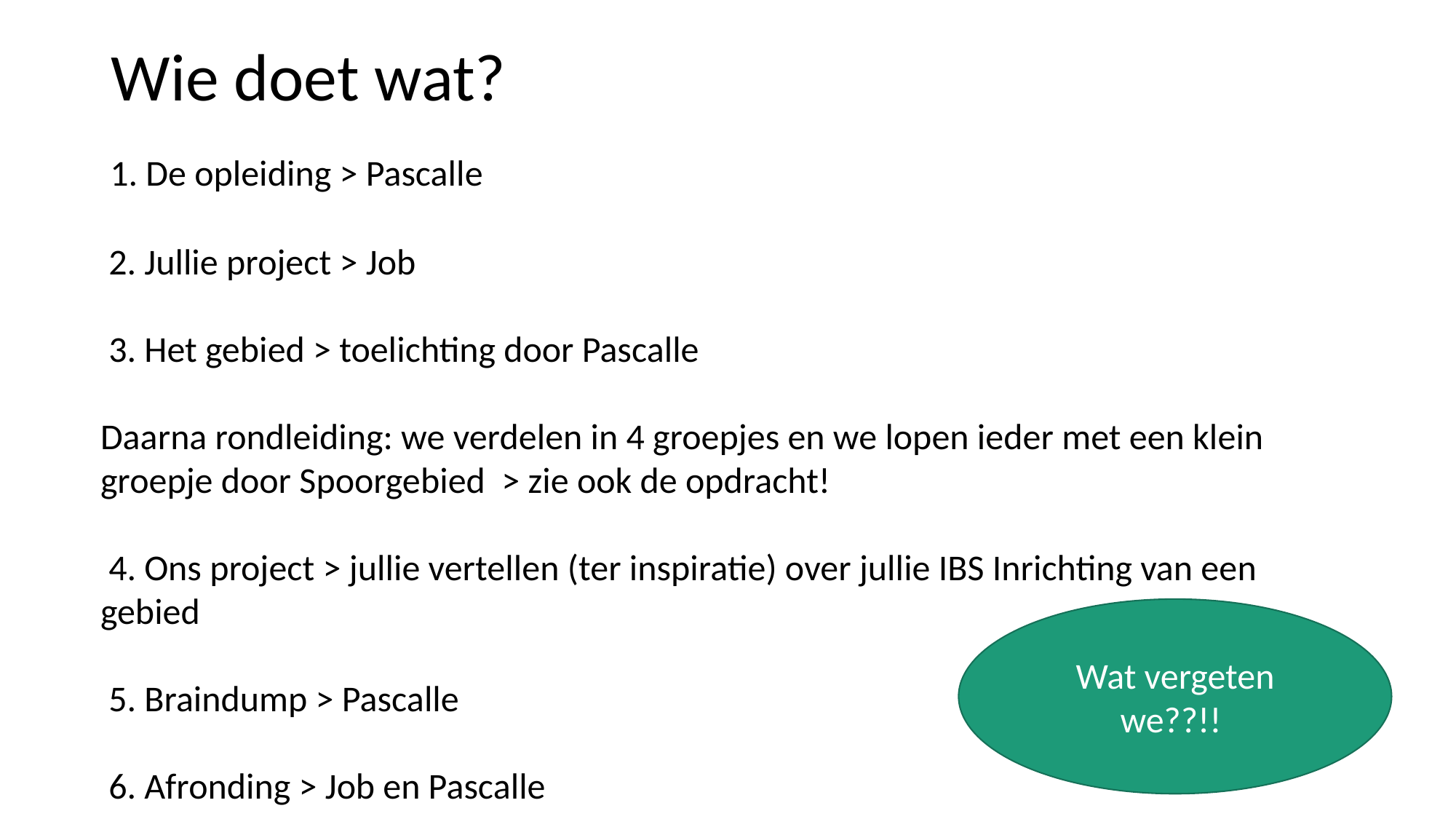

# Wie doet wat?
 1. De opleiding > Pascalle

 2. Jullie project > Job

 3. Het gebied > toelichting door Pascalle

Daarna rondleiding: we verdelen in 4 groepjes en we lopen ieder met een klein groepje door Spoorgebied  > zie ook de opdracht!

 4. Ons project > jullie vertellen (ter inspiratie) over jullie IBS Inrichting van een gebied

 5. Braindump > Pascalle

 6. Afronding > Job en Pascalle
Wat vergeten we??!!